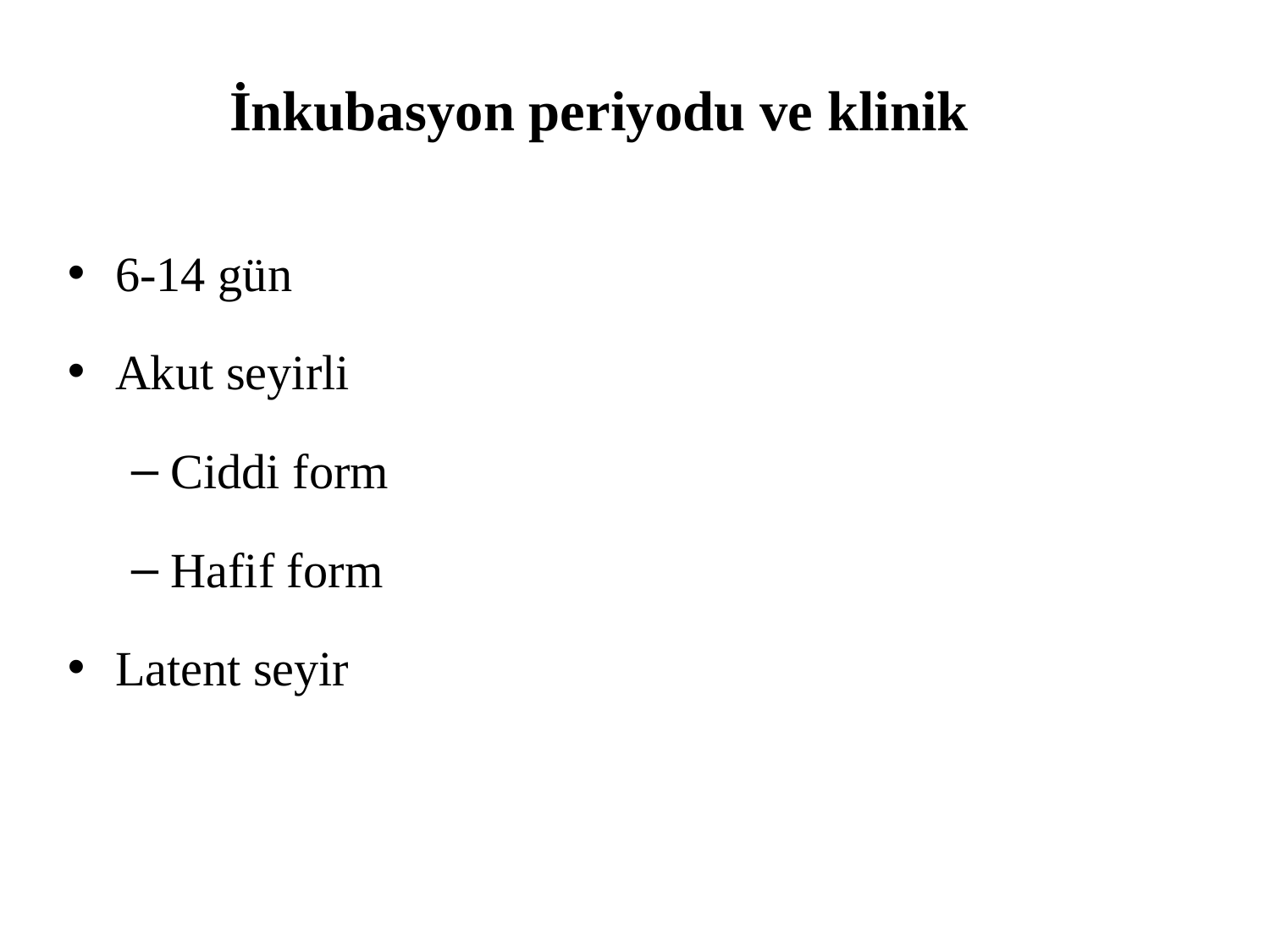

# İnkubasyon periyodu ve klinik
6-14 gün
Akut seyirli
Ciddi form
Hafif form
Latent seyir